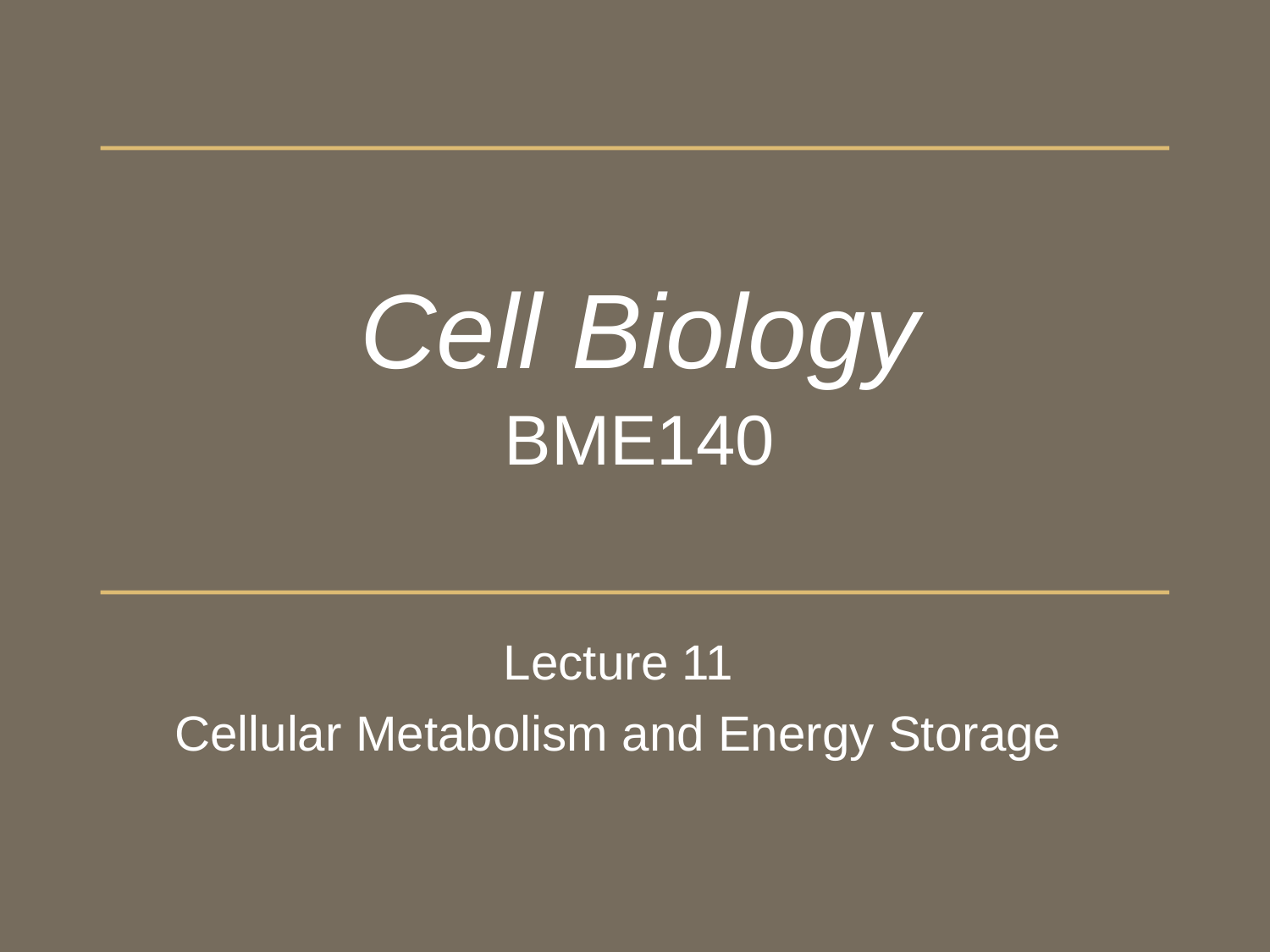

Cell Biology
BME140

Lecture 11
Cellular Metabolism and Energy Storage